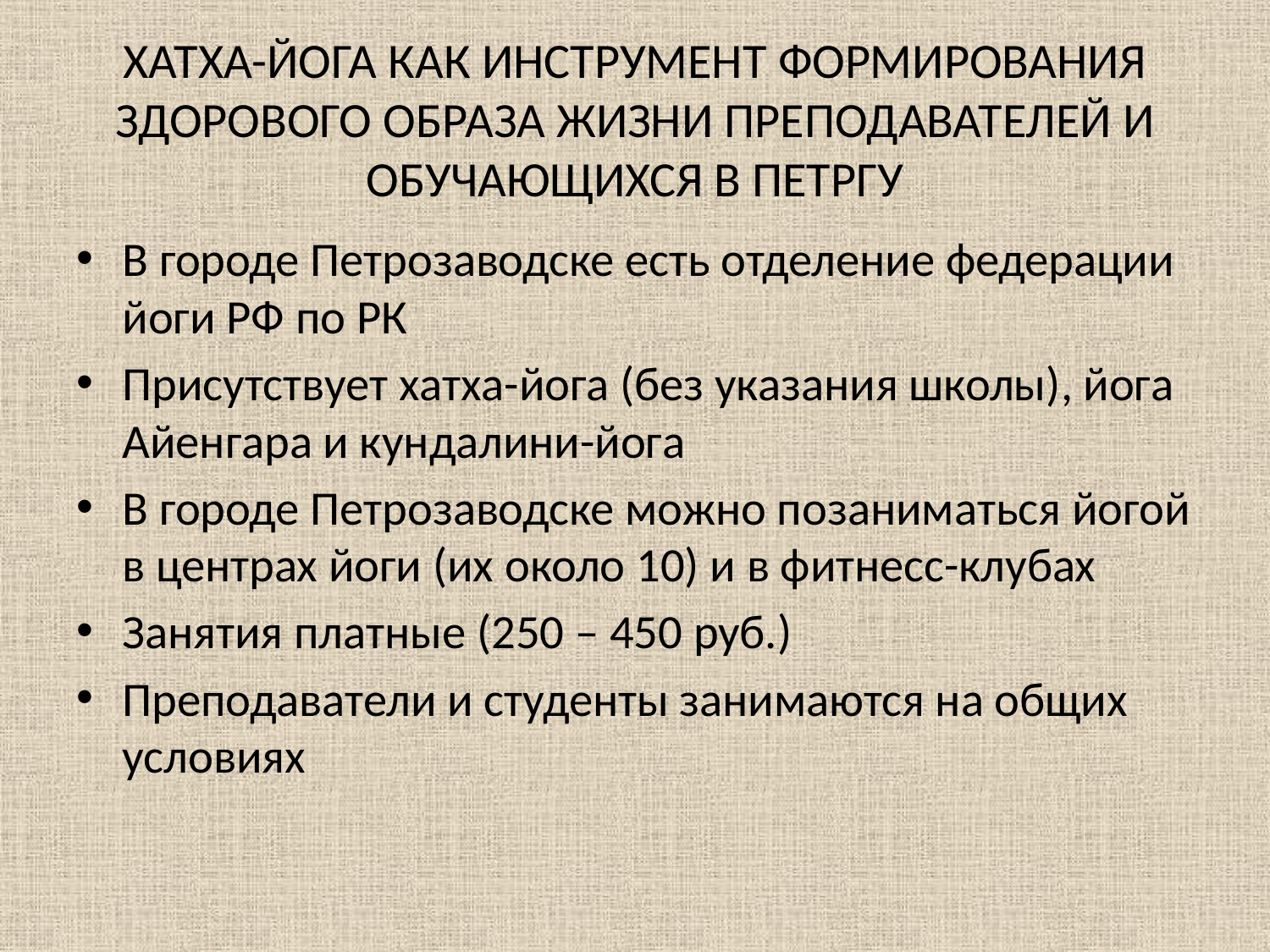

# ХАТХА-ЙОГА КАК ИНСТРУМЕНТ ФОРМИРОВАНИЯ ЗДОРОВОГО ОБРАЗА ЖИЗНИ ПРЕПОДАВАТЕЛЕЙ И ОБУЧАЮЩИХСЯ В ПЕТРГУ
В городе Петрозаводске есть отделение федерации йоги РФ по РК
Присутствует хатха-йога (без указания школы), йога Айенгара и кундалини-йога
В городе Петрозаводске можно позаниматься йогой в центрах йоги (их около 10) и в фитнесс-клубах
Занятия платные (250 – 450 руб.)
Преподаватели и студенты занимаются на общих условиях